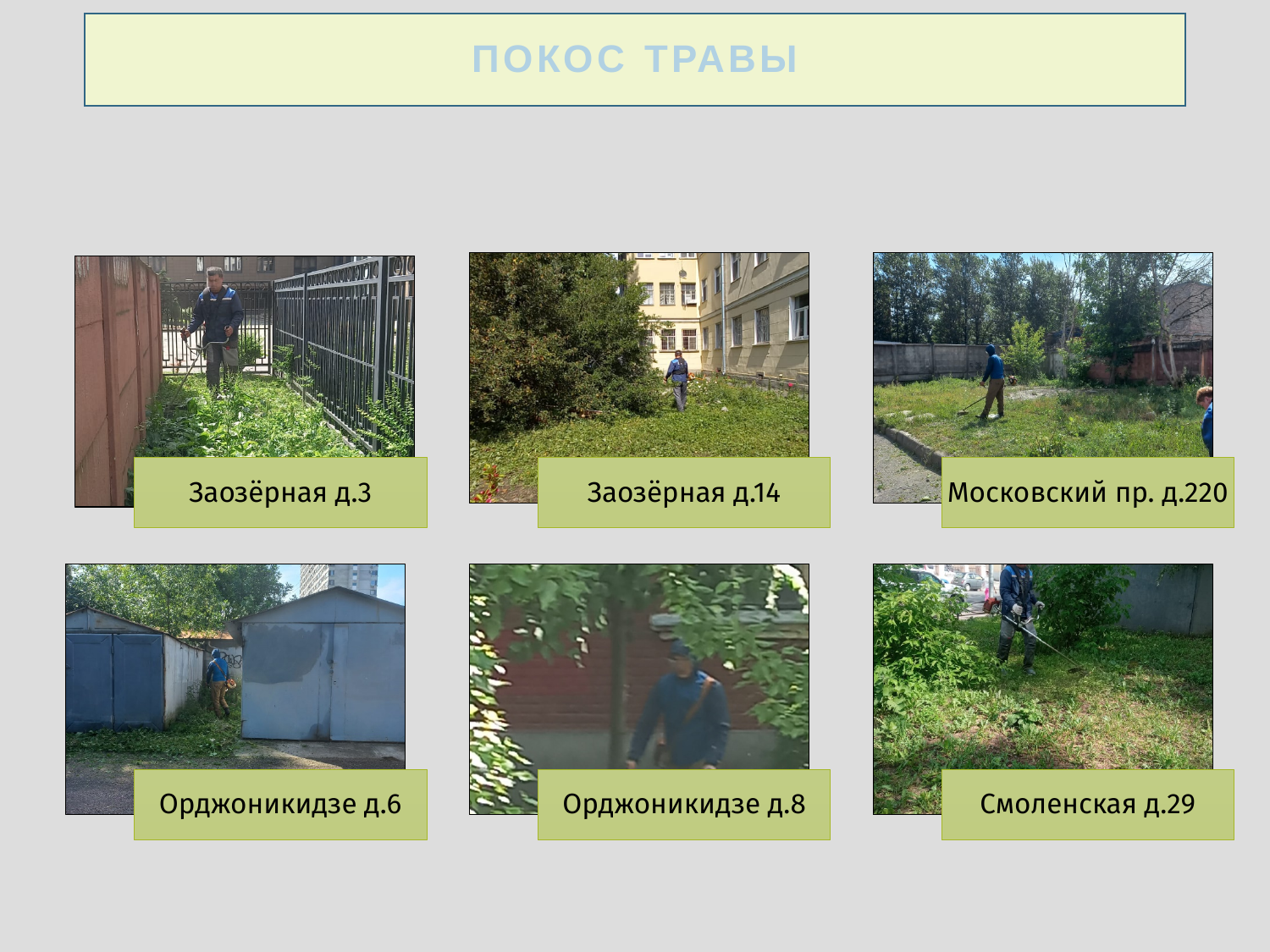

# Покос травы
Заозёрная д.3
Заозёрная д.14
Московский пр. д.220
Орджоникидзе д.6
Орджоникидзе д.8
Смоленская д.29